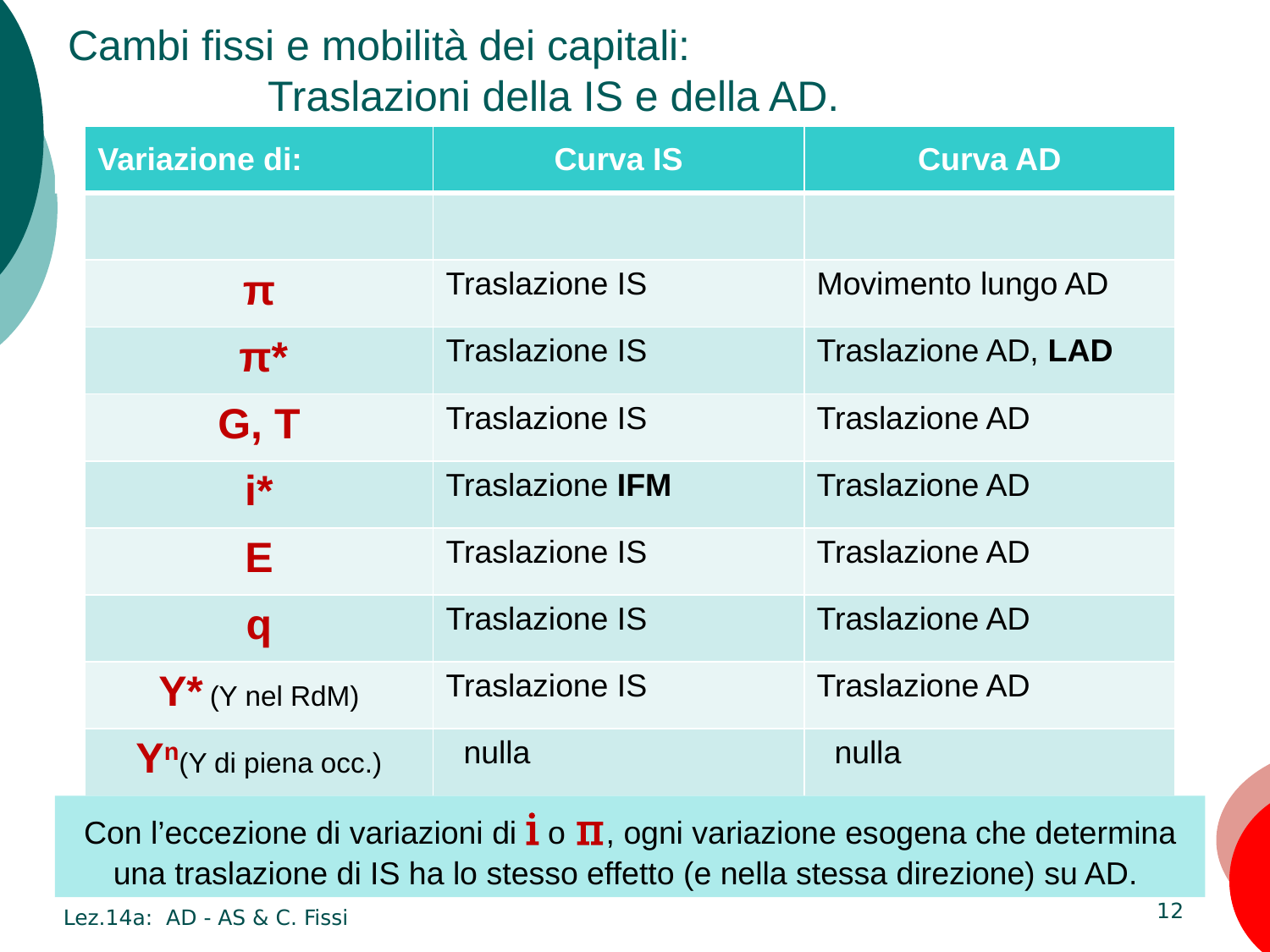

# Cambi fissi e mobilità dei capitali: Traslazioni della IS e della AD.
| Variazione di: | Curva IS | Curva AD |
| --- | --- | --- |
|  |  |  |
| π | Traslazione IS | Movimento lungo AD |
| π\* | Traslazione IS | Traslazione AD, LAD |
| G, T | Traslazione IS | Traslazione AD |
| i\* | Traslazione IFM | Traslazione AD |
| E | Traslazione IS | Traslazione AD |
| q | Traslazione IS | Traslazione AD |
| Y\* (Y nel RdM) | Traslazione IS | Traslazione AD |
| Yn(Y di piena occ.) | nulla | nulla |

Con l’eccezione di variazioni di i o π, ogni variazione esogena che determina una traslazione di IS ha lo stesso effetto (e nella stessa direzione) su AD.
Lez.14a:  AD - AS & C. Fissi